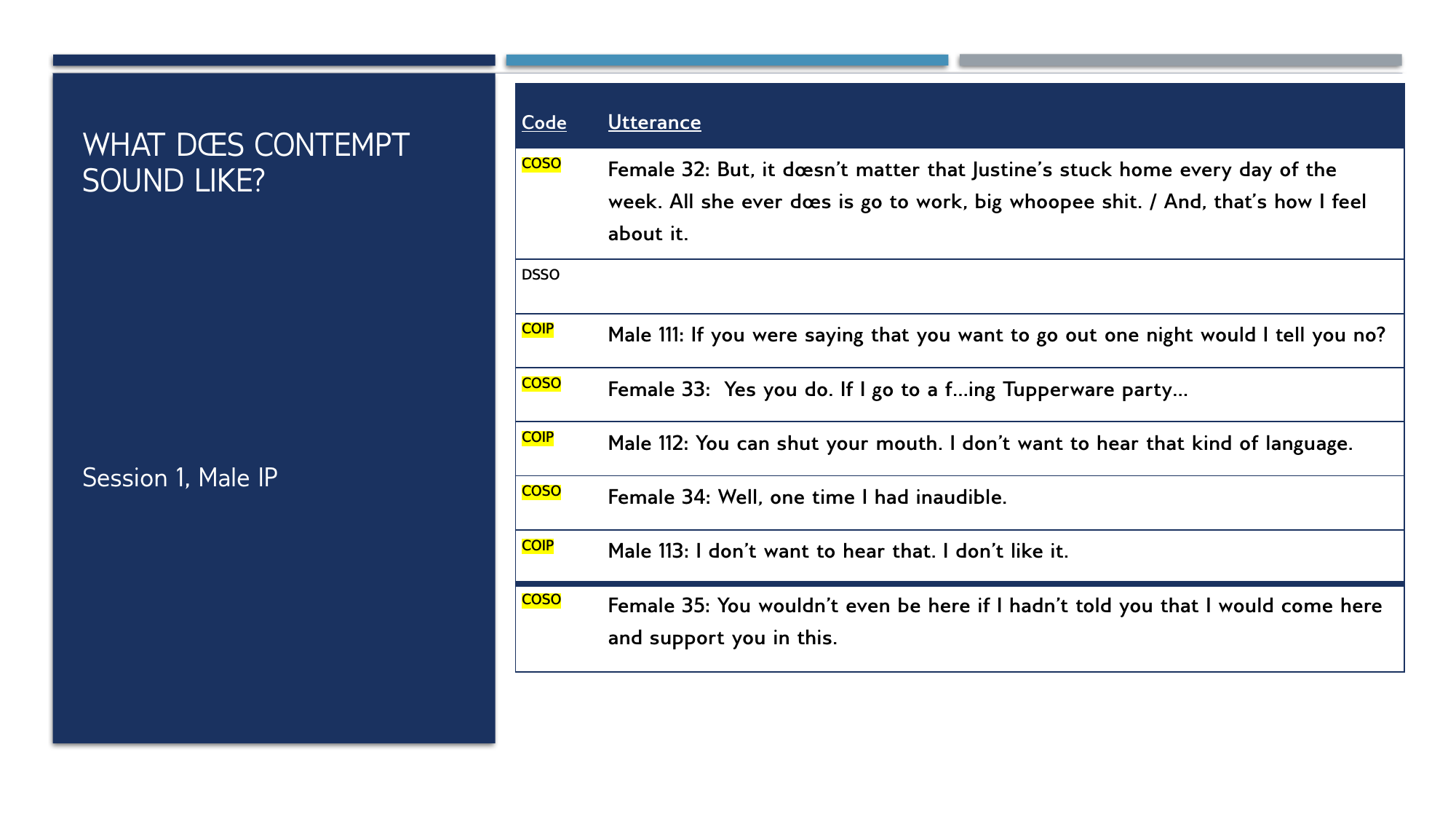

# What does contempt sound like?
| Code | Utterance |
| --- | --- |
| COSO | Female 32: But, it doesn’t matter that Justine’s stuck home every day of the week. All she ever does is go to work, big whoopee shit. / And, that’s how I feel about it. |
| DSSO |  |
| COIP | Male 111: If you were saying that you want to go out one night would I tell you no? |
| COSO | Female 33: Yes you do. If I go to a f…ing Tupperware party… |
| COIP | Male 112: You can shut your mouth. I don’t want to hear that kind of language. |
| COSO | Female 34: Well, one time I had inaudible. |
| COIP | Male 113: I don’t want to hear that. I don’t like it. |
| COSO | Female 35: You wouldn’t even be here if I hadn’t told you that I would come here and support you in this. |
Session 1, Male IP